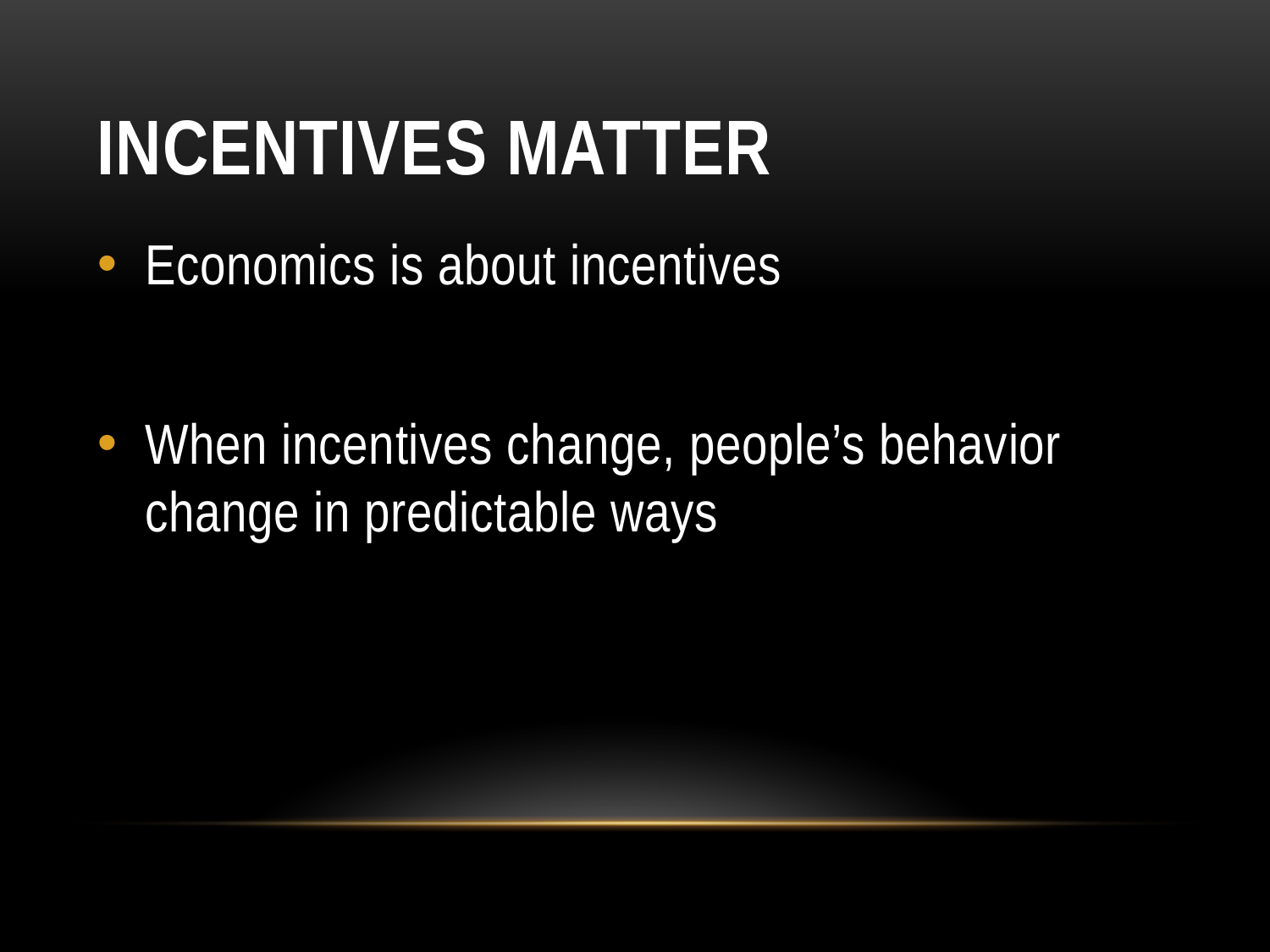

# INCENTIVES MATTER
Economics is about incentives

When incentives change, people’s behavior change in predictable ways